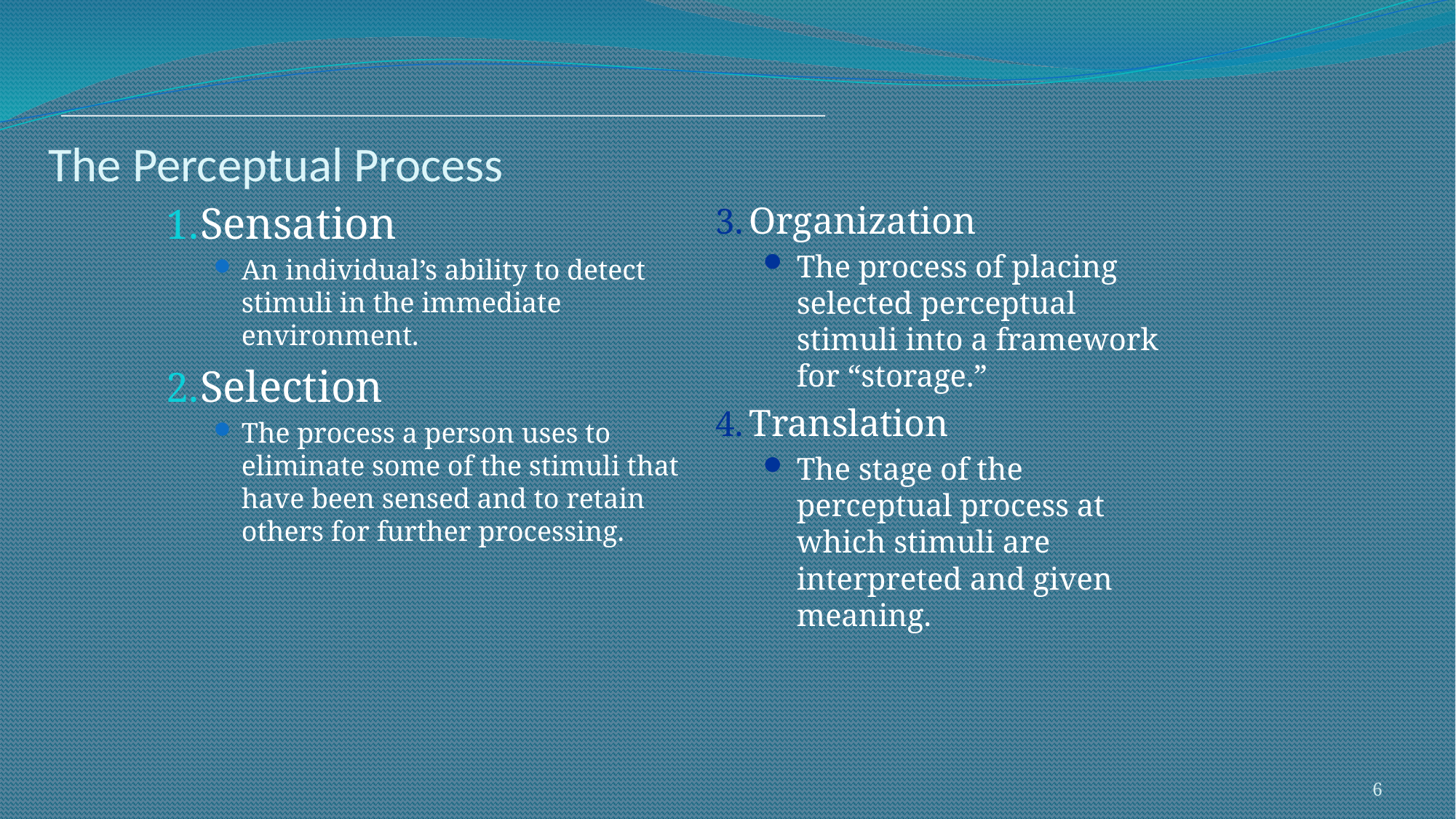

# The Perceptual Process

Sensation
An individual’s ability to detect stimuli in the immediate environment.
Selection
The process a person uses to eliminate some of the stimuli that have been sensed and to retain others for further processing.
Organization
The process of placing selected perceptual stimuli into a framework for “storage.”
Translation
The stage of the perceptual process at which stimuli are interpreted and given meaning.
6